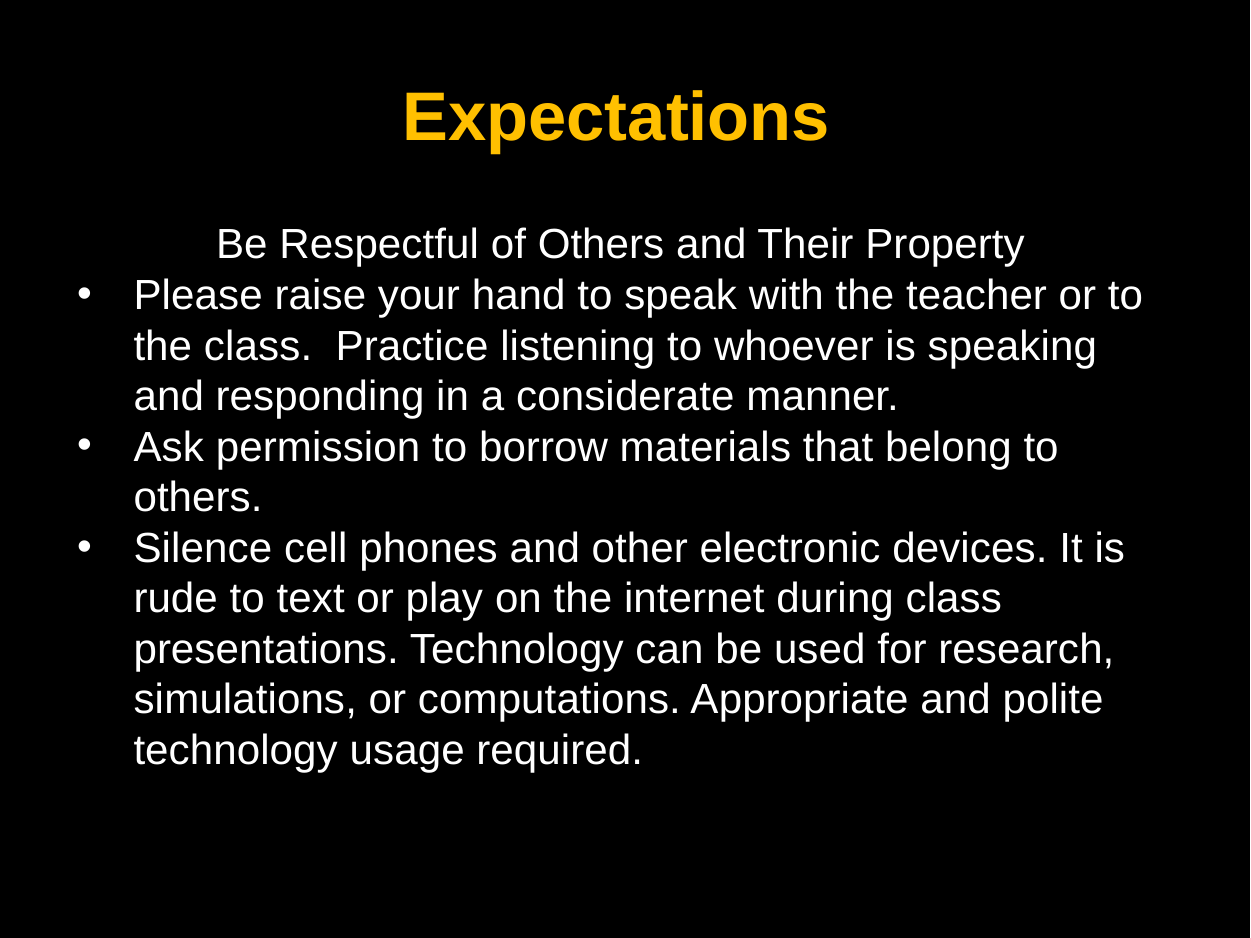

Expectations
Be Respectful of Others and Their Property
Please raise your hand to speak with the teacher or to the class.  Practice listening to whoever is speaking and responding in a considerate manner.
Ask permission to borrow materials that belong to others.
Silence cell phones and other electronic devices. It is rude to text or play on the internet during class presentations. Technology can be used for research, simulations, or computations. Appropriate and polite technology usage required.